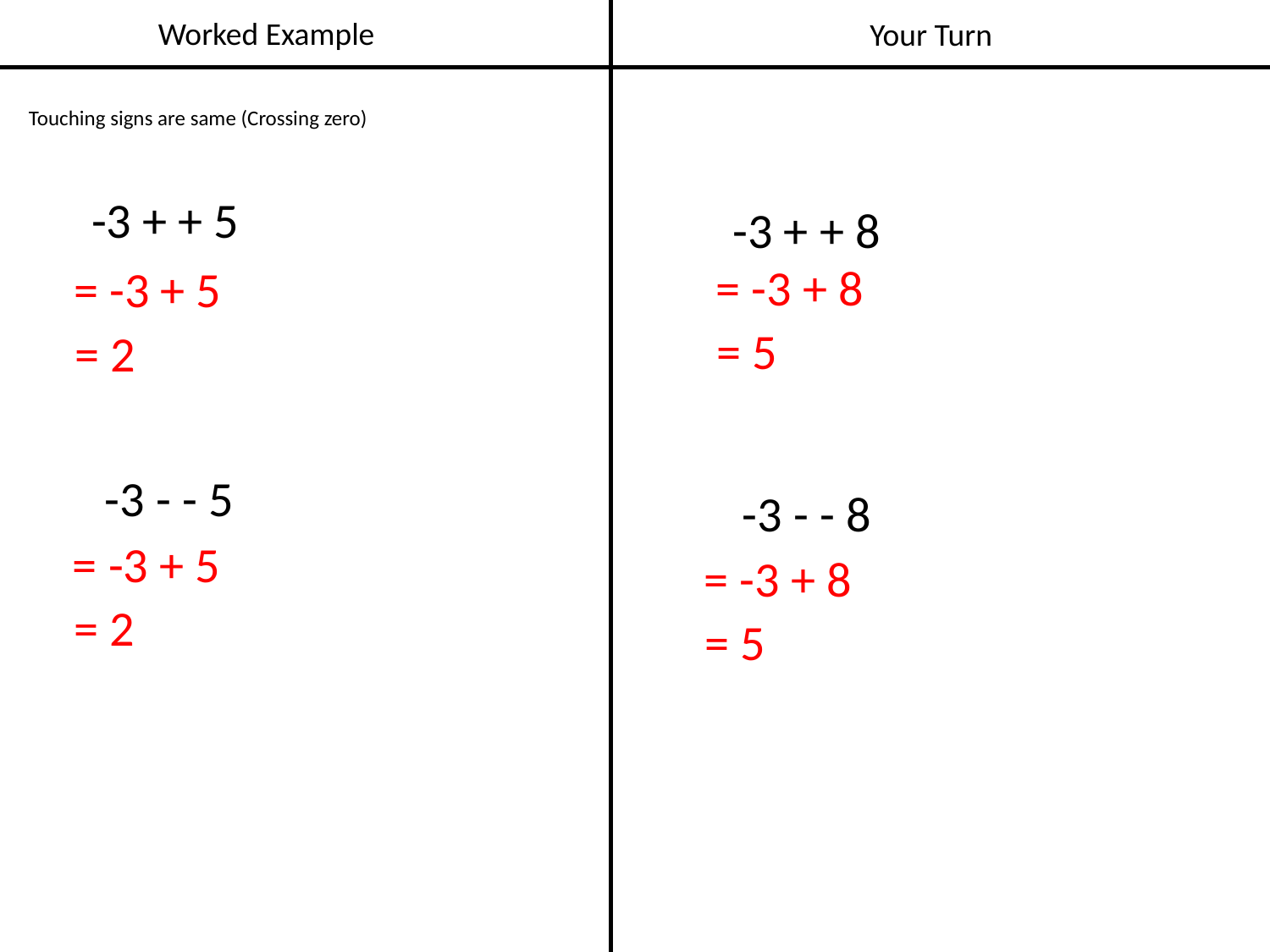

Worked Example
Your Turn
Touching signs are same (Crossing zero)
-3 + + 5
-3 + + 8
= -3 + 8
= -3 + 5
= 5
= 2
-3 - - 5
-3 - - 8
= -3 + 5
= -3 + 8
= 2
= 5